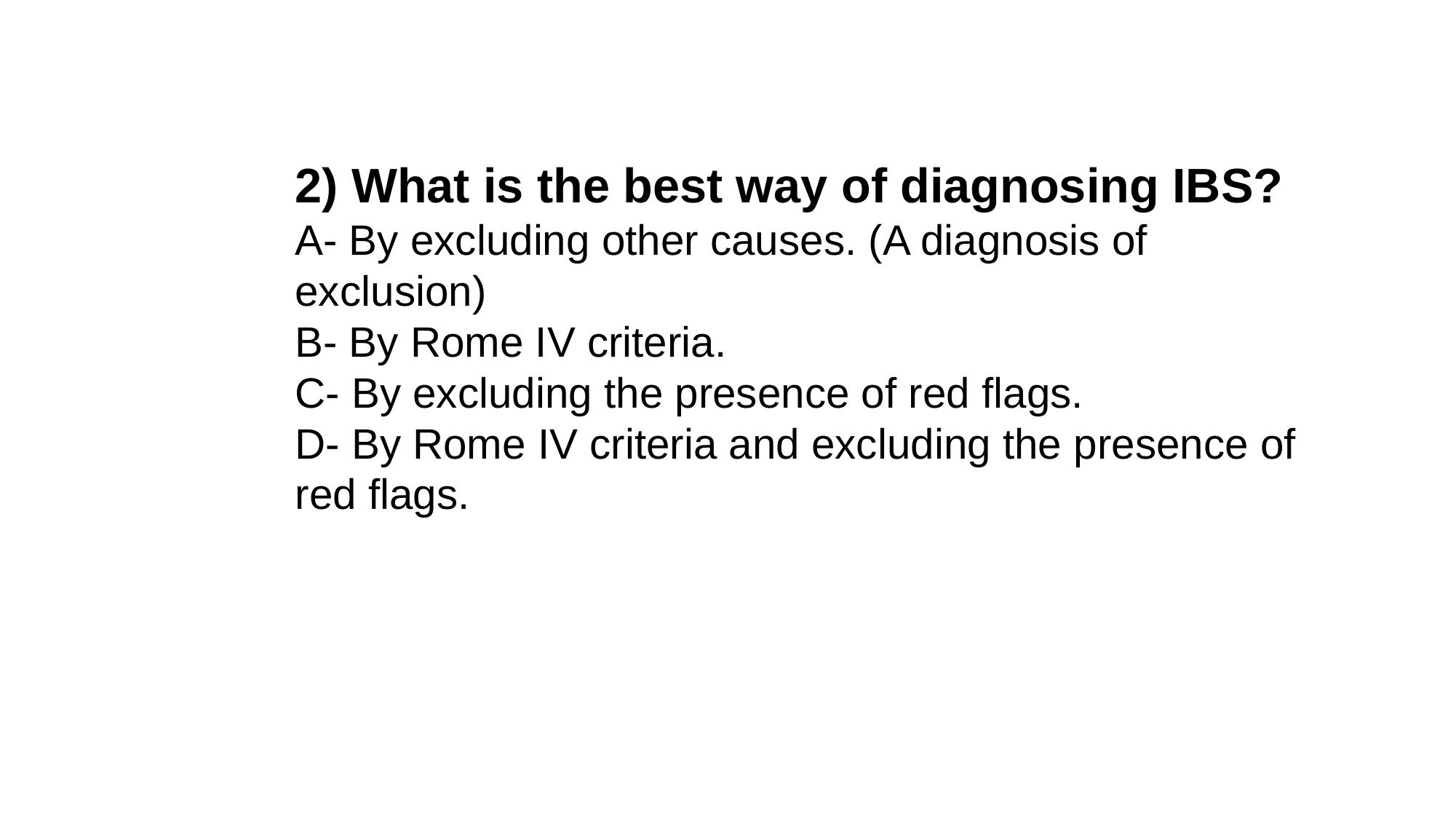

2) What is the best way of diagnosing IBS?
A- By excluding other causes. (A diagnosis of exclusion)
B- By Rome IV criteria.
C- By excluding the presence of red flags.
D- By Rome IV criteria and excluding the presence of red flags.